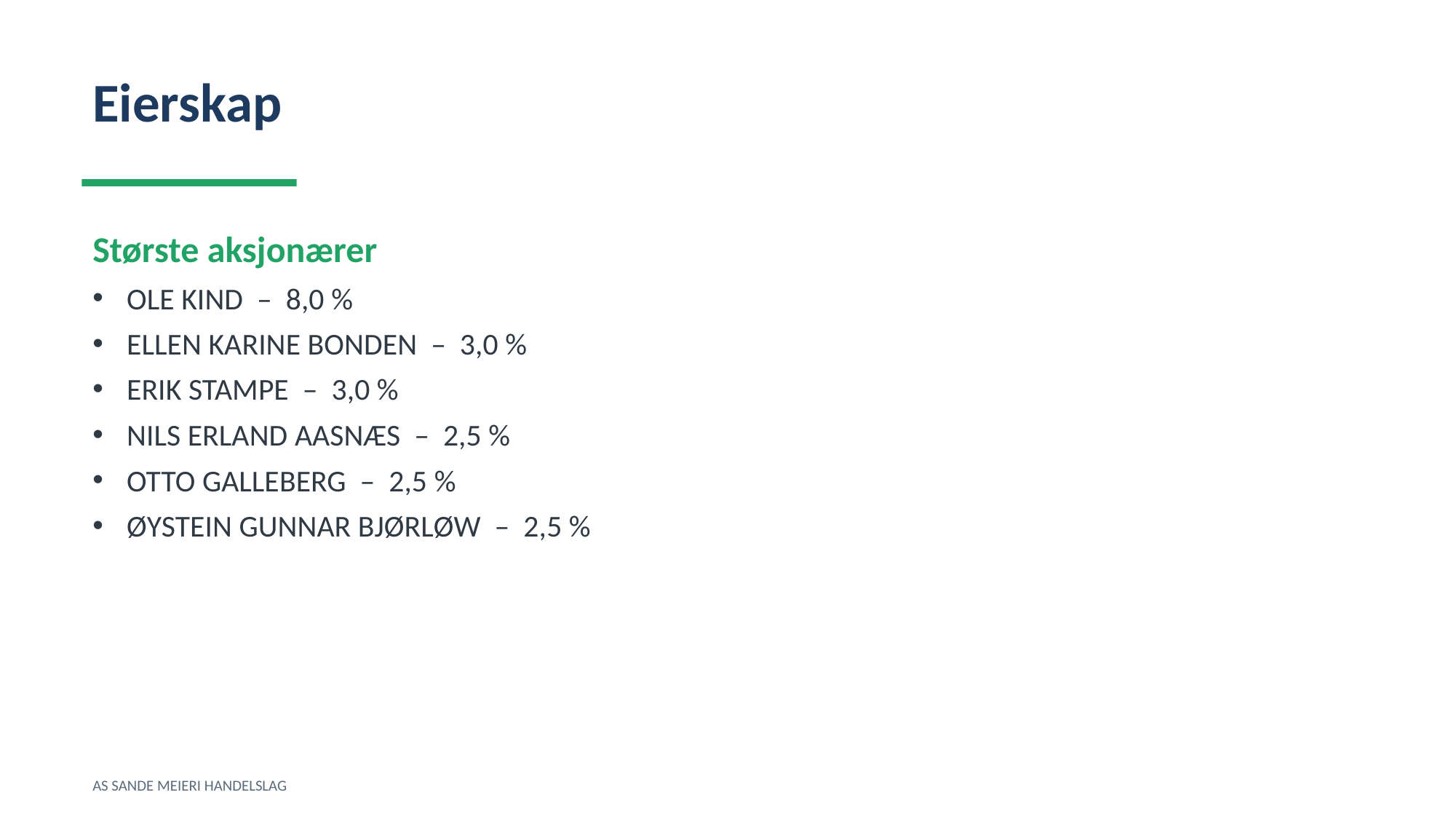

Eierskap

Største aksjonærer
OLE KIND  –  8,0 %
ELLEN KARINE BONDEN  –  3,0 %
ERIK STAMPE  –  3,0 %
NILS ERLAND AASNÆS  –  2,5 %
OTTO GALLEBERG  –  2,5 %
ØYSTEIN GUNNAR BJØRLØW  –  2,5 %
AS SANDE MEIERI HANDELSLAG